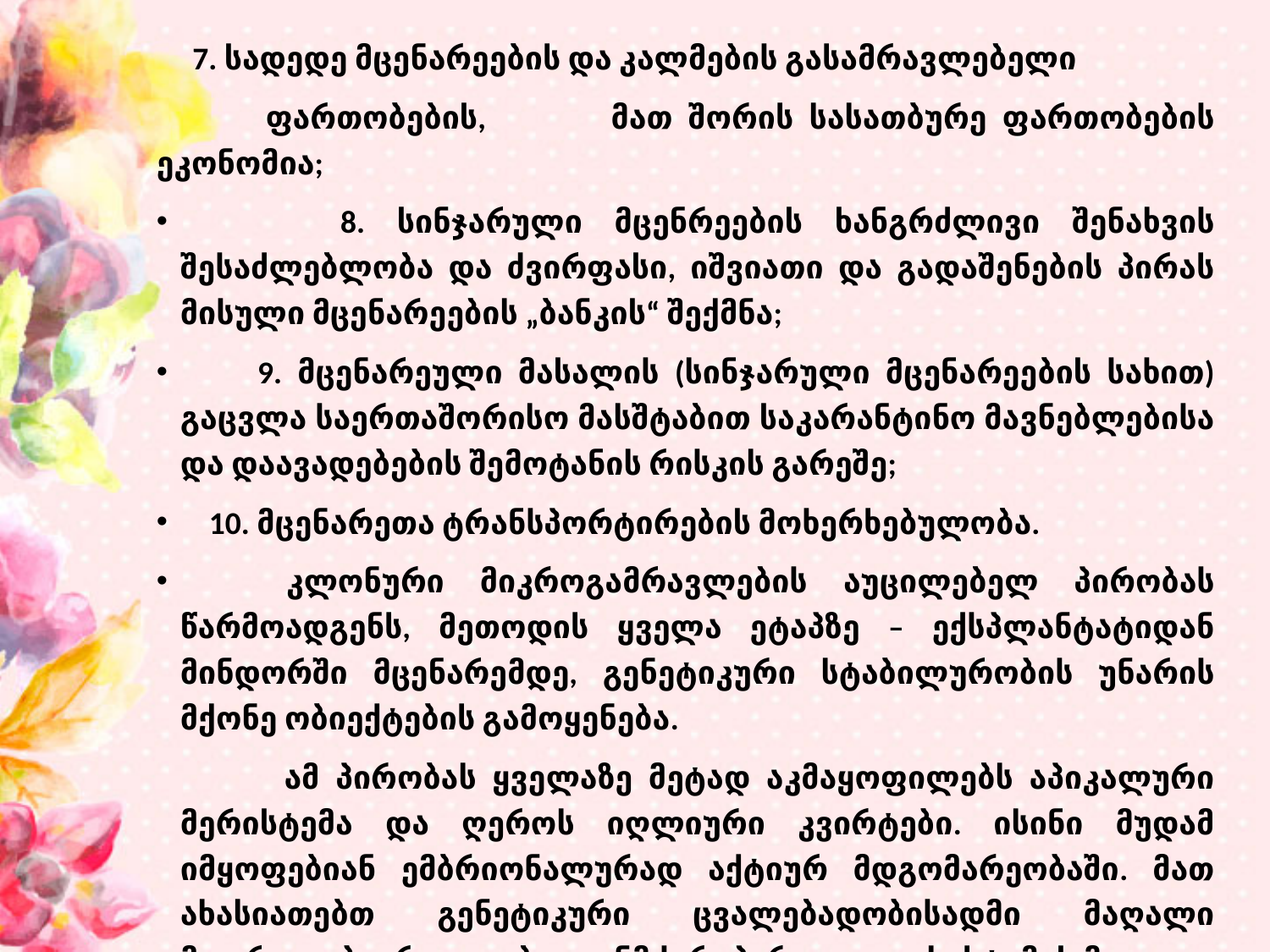

7. სადედე მცენარეების და კალმების გასამრავლებელი
       ფართობების,        მათ შორის სასათბურე ფართობების ეკონომია;
     8. სინჯარული მცენრეების ხანგრძლივი შენახვის შესაძლებლობა და ძვირფასი, იშვიათი და გადაშენების პირას მისული მცენარეების „ბანკის“ შექმნა;
     9. მცენარეული მასალის (სინჯარული მცენარეების სახით) გაცვლა საერთაშორისო მასშტაბით საკარანტინო მავნებლებისა და დაავადებების შემოტანის რისკის გარეშე;
    10. მცენარეთა ტრანსპორტირების მოხერხებულობა.
   კლონური მიკროგამრავლების აუცილებელ პირობას წარმოადგენს, მეთოდის ყველა ეტაპზე – ექსპლანტატიდან მინდორში მცენარემდე, გენეტიკური სტაბილურობის უნარის მქონე ობიექტების გამოყენება.
        ამ პირობას ყველაზე მეტად აკმაყოფილებს აპიკალური მერისტემა და ღეროს იღლიური კვირტები. ისინი მუდამ იმყოფებიან ემბრიონალურად აქტიურ მდგომარეობაში. მათ ახასიათებთ გენეტიკური ცვალებადობისადმი მაღალი მდგრადობა, რაც ალბათ დნმ-ს რეპარაციული სისტემის მაღალი აქტივობისა და შეცვლილი უჯრედების ნეგატიური სელექციის შედეგია.
#